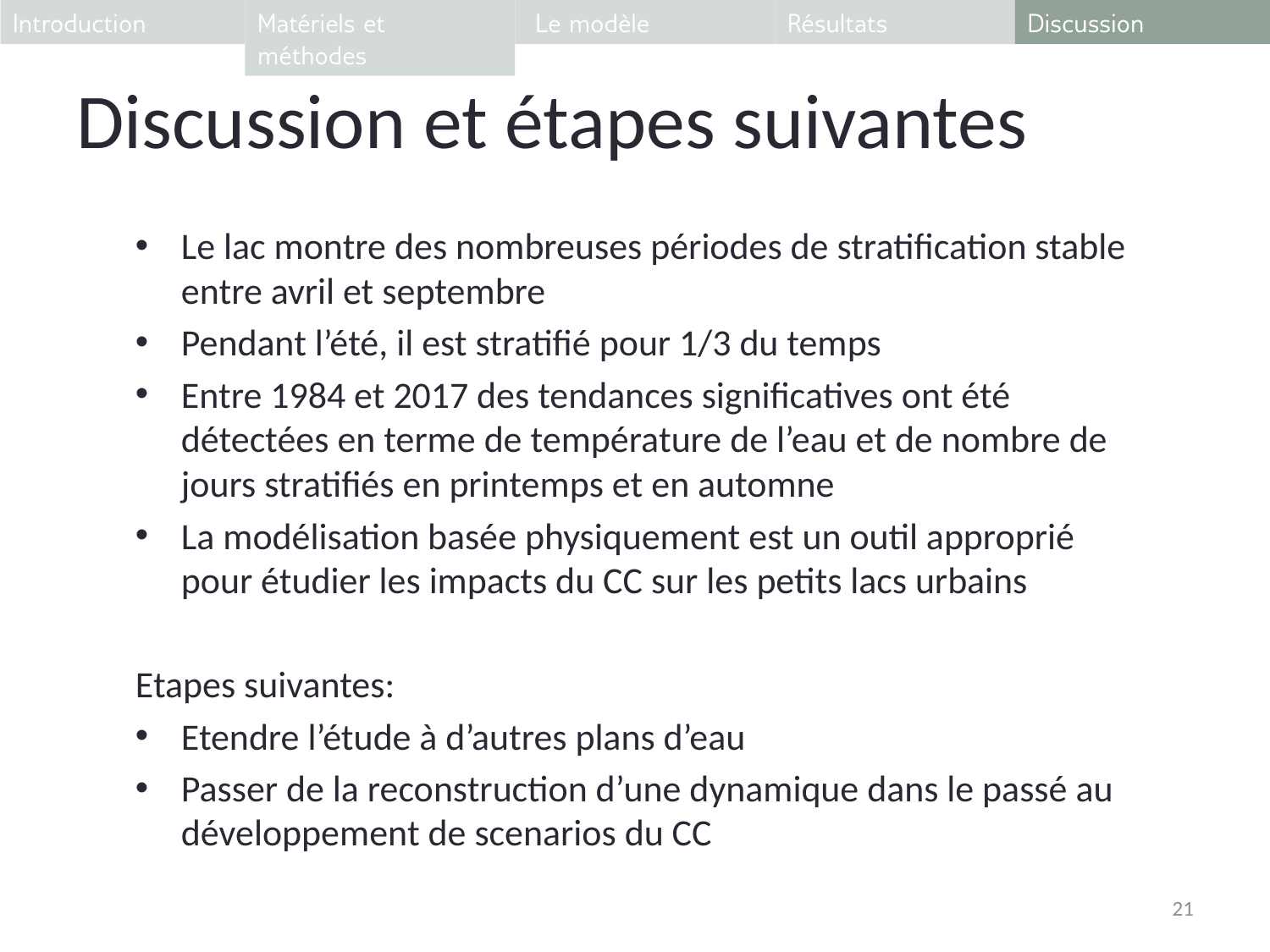

Introduction
Matériels et méthodes
 Le modèle
Résultats
Discussion
# Discussion et étapes suivantes
Le lac montre des nombreuses périodes de stratification stable entre avril et septembre
Pendant l’été, il est stratifié pour 1/3 du temps
Entre 1984 et 2017 des tendances significatives ont été détectées en terme de température de l’eau et de nombre de jours stratifiés en printemps et en automne
La modélisation basée physiquement est un outil approprié pour étudier les impacts du CC sur les petits lacs urbains

Etapes suivantes:
Etendre l’étude à d’autres plans d’eau
Passer de la reconstruction d’une dynamique dans le passé au développement de scenarios du CC

21